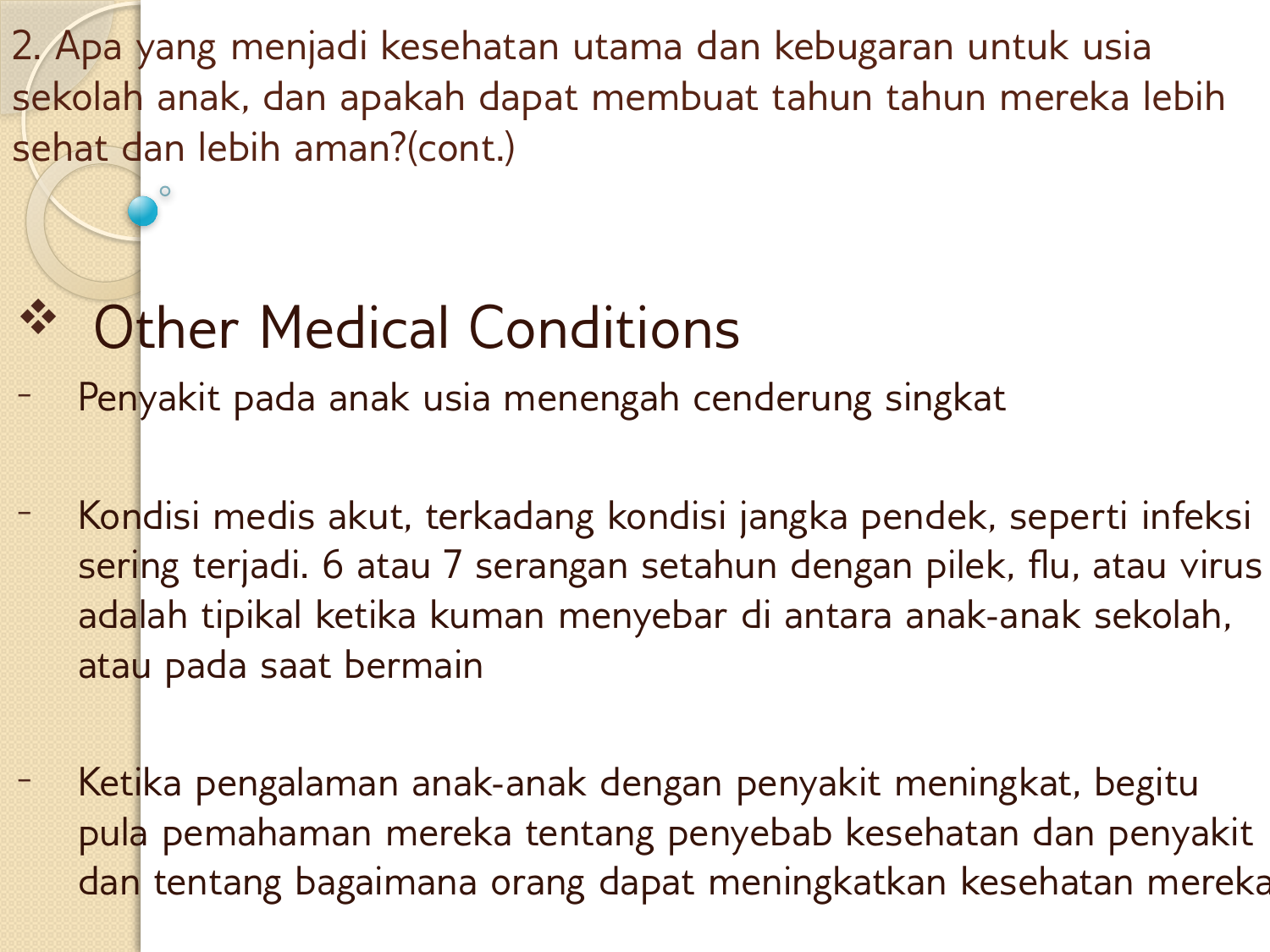

# 2. Apa yang menjadi kesehatan utama dan kebugaran untuk usia sekolah anak, dan apakah dapat membuat tahun tahun mereka lebih sehat dan lebih aman?(cont.)
Other Medical Conditions
Penyakit pada anak usia menengah cenderung singkat

Kondisi medis akut, terkadang kondisi jangka pendek, seperti infeksi sering terjadi. 6 atau 7 serangan setahun dengan pilek, flu, atau virus adalah tipikal ketika kuman menyebar di antara anak-anak sekolah, atau pada saat bermain

Ketika pengalaman anak-anak dengan penyakit meningkat, begitu pula pemahaman mereka tentang penyebab kesehatan dan penyakit dan tentang bagaimana orang dapat meningkatkan kesehatan mereka